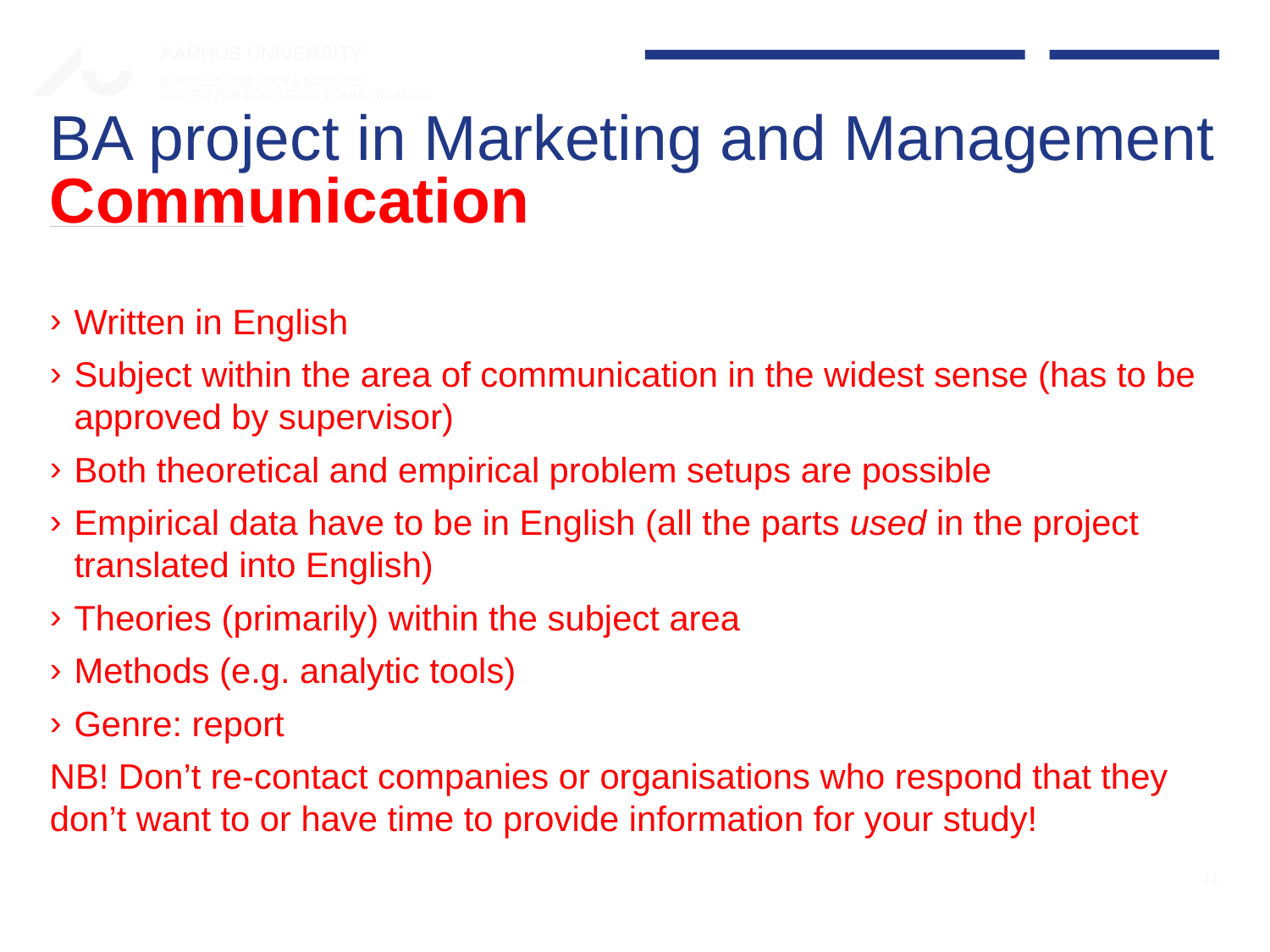

# BA project in Marketing and Management Communication

Written in English
Subject within the area of communication in the widest sense (has to be approved by supervisor)
Both theoretical and empirical problem setups are possible
Empirical data have to be in English (all the parts used in the project translated into English)
Theories (primarily) within the subject area
Methods (e.g. analytic tools)
Genre: report
NB! Don’t re-contact companies or organisations who respond that they don’t want to or have time to provide information for your study!

11